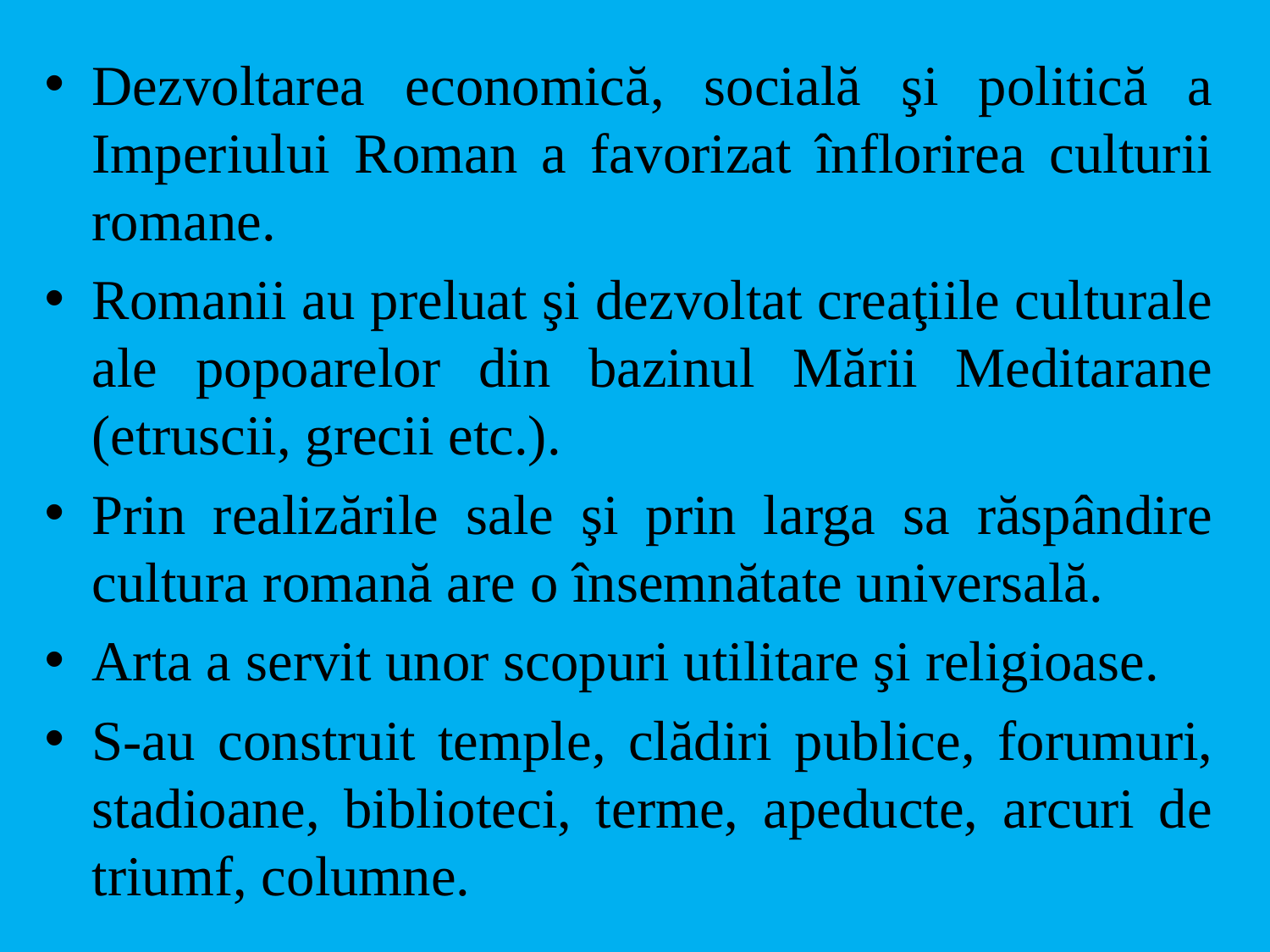

Dezvoltarea economică, socială şi politică a Imperiului Roman a favorizat înflorirea culturii romane.
Romanii au preluat şi dezvoltat creaţiile culturale ale popoarelor din bazinul Mării Meditarane (etruscii, grecii etc.).
Prin realizările sale şi prin larga sa răspândire cultura romană are o însemnătate universală.
Arta a servit unor scopuri utilitare şi religioase.
S-au construit temple, clădiri publice, forumuri, stadioane, biblioteci, terme, apeducte, arcuri de triumf, columne.